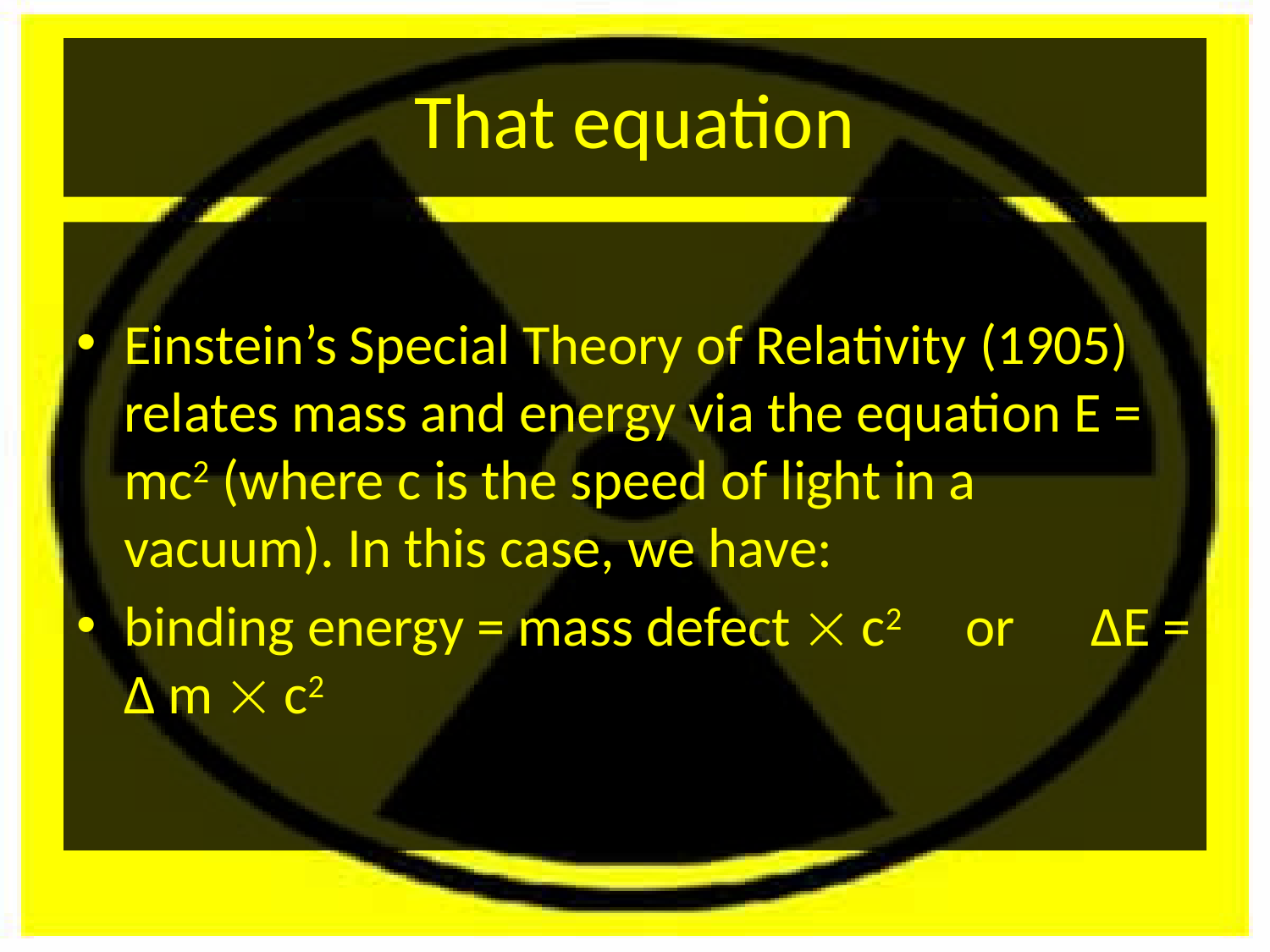

# That equation

Einstein’s Special Theory of Relativity (1905) relates mass and energy via the equation E = mc2 (where c is the speed of light in a vacuum). In this case, we have:
binding energy = mass defect × c2     or      ΔE = Δ m × c2